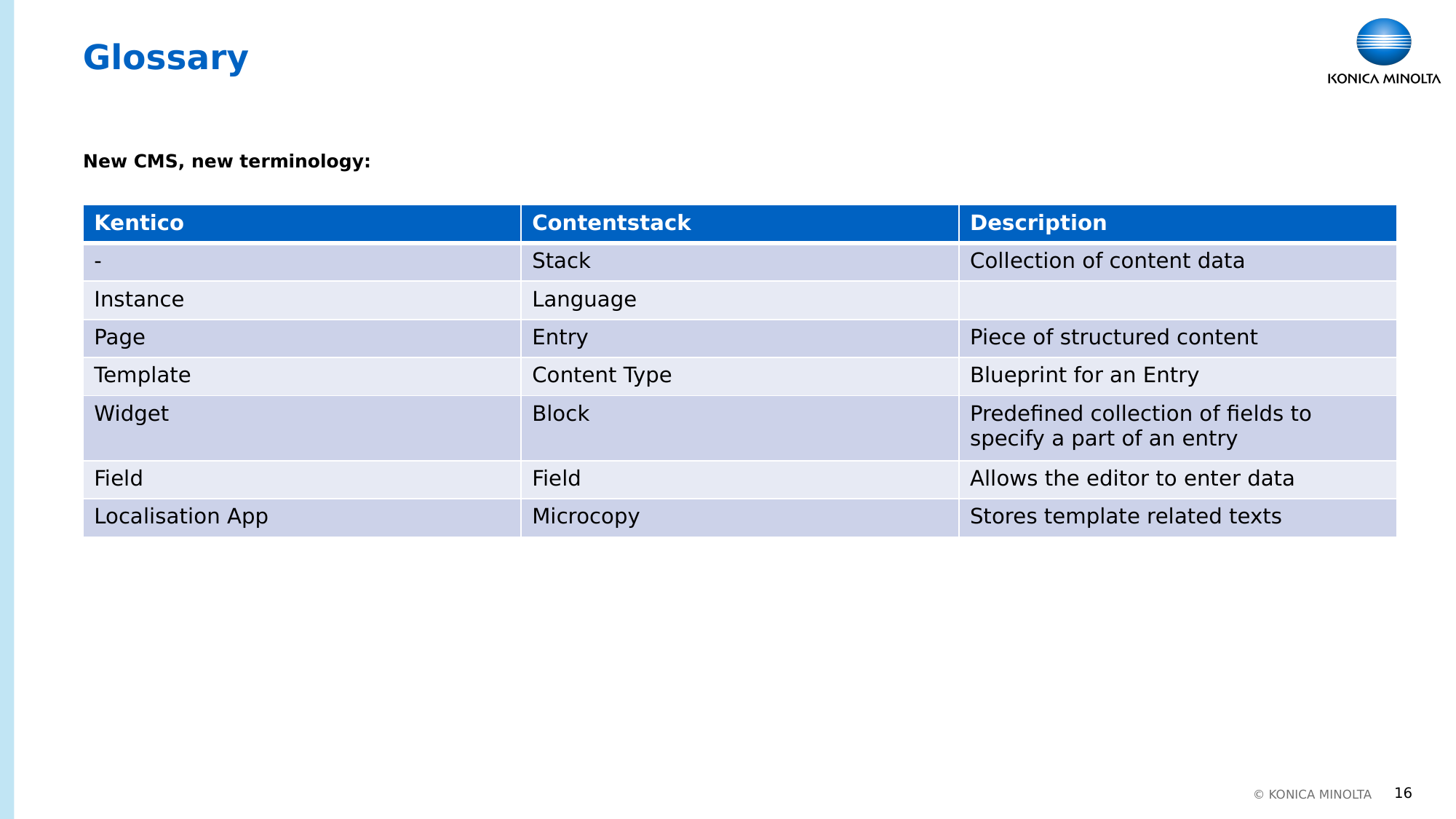

# Glossary
New CMS, new terminology:
| Kentico | Contentstack | Description |
| --- | --- | --- |
| - | Stack | Collection of content data |
| Instance | Language |  |
| Page | Entry | Piece of structured content |
| Template | Content Type | Blueprint for an Entry |
| Widget | Block | Predefined collection of fields to specify a part of an entry |
| Field | Field | Allows the editor to enter data |
| Localisation App | Microcopy | Stores template related texts |
16
© KONICA MINOLTA